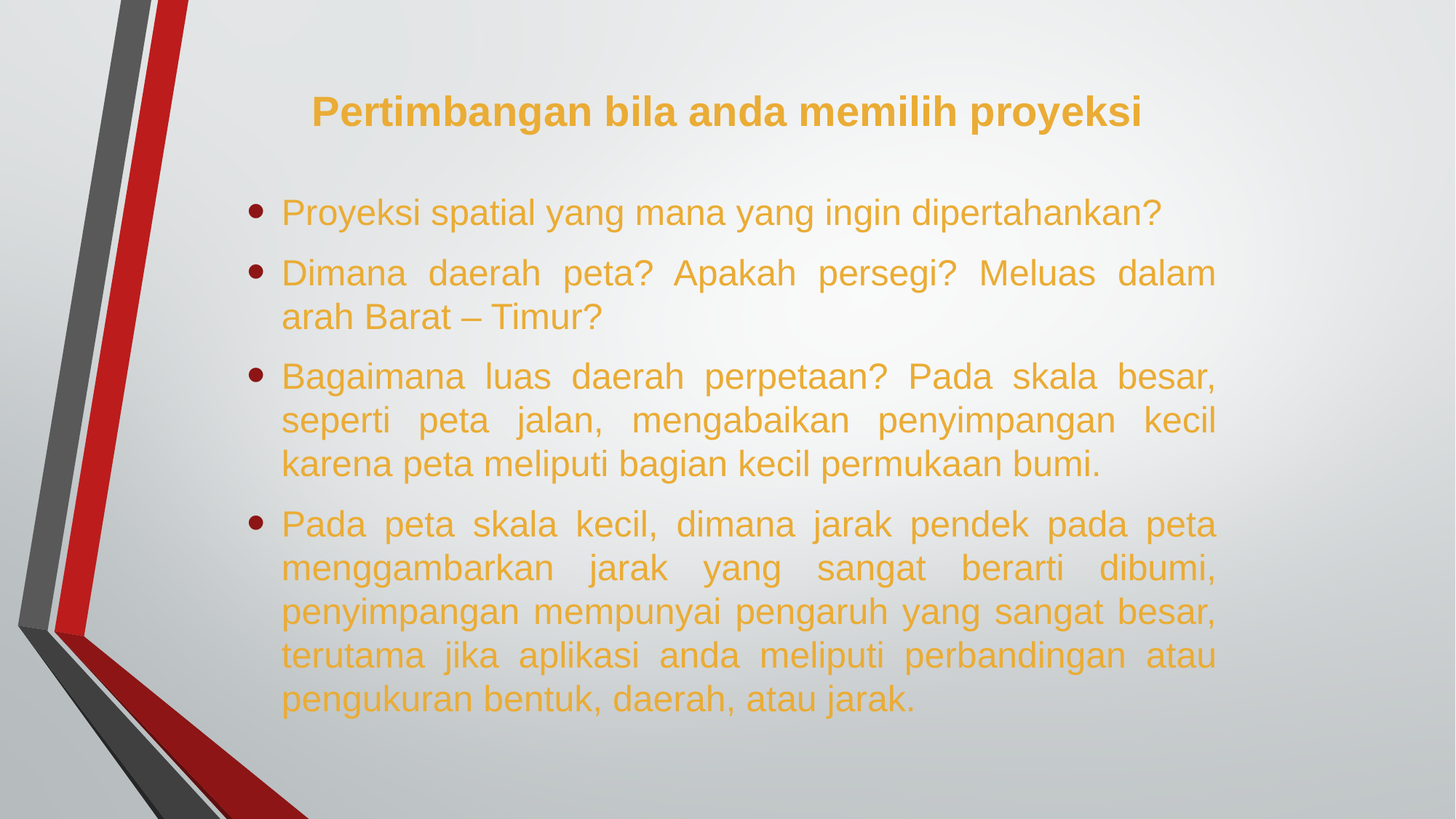

# Pertimbangan bila anda memilih proyeksi
Proyeksi spatial yang mana yang ingin dipertahankan?
Dimana daerah peta? Apakah persegi? Meluas dalam arah Barat – Timur?
Bagaimana luas daerah perpetaan? Pada skala besar, seperti peta jalan, mengabaikan penyimpangan kecil karena peta meliputi bagian kecil permukaan bumi.
Pada peta skala kecil, dimana jarak pendek pada peta menggambarkan jarak yang sangat berarti dibumi, penyimpangan mempunyai pengaruh yang sangat besar, terutama jika aplikasi anda meliputi perbandingan atau pengukuran bentuk, daerah, atau jarak.